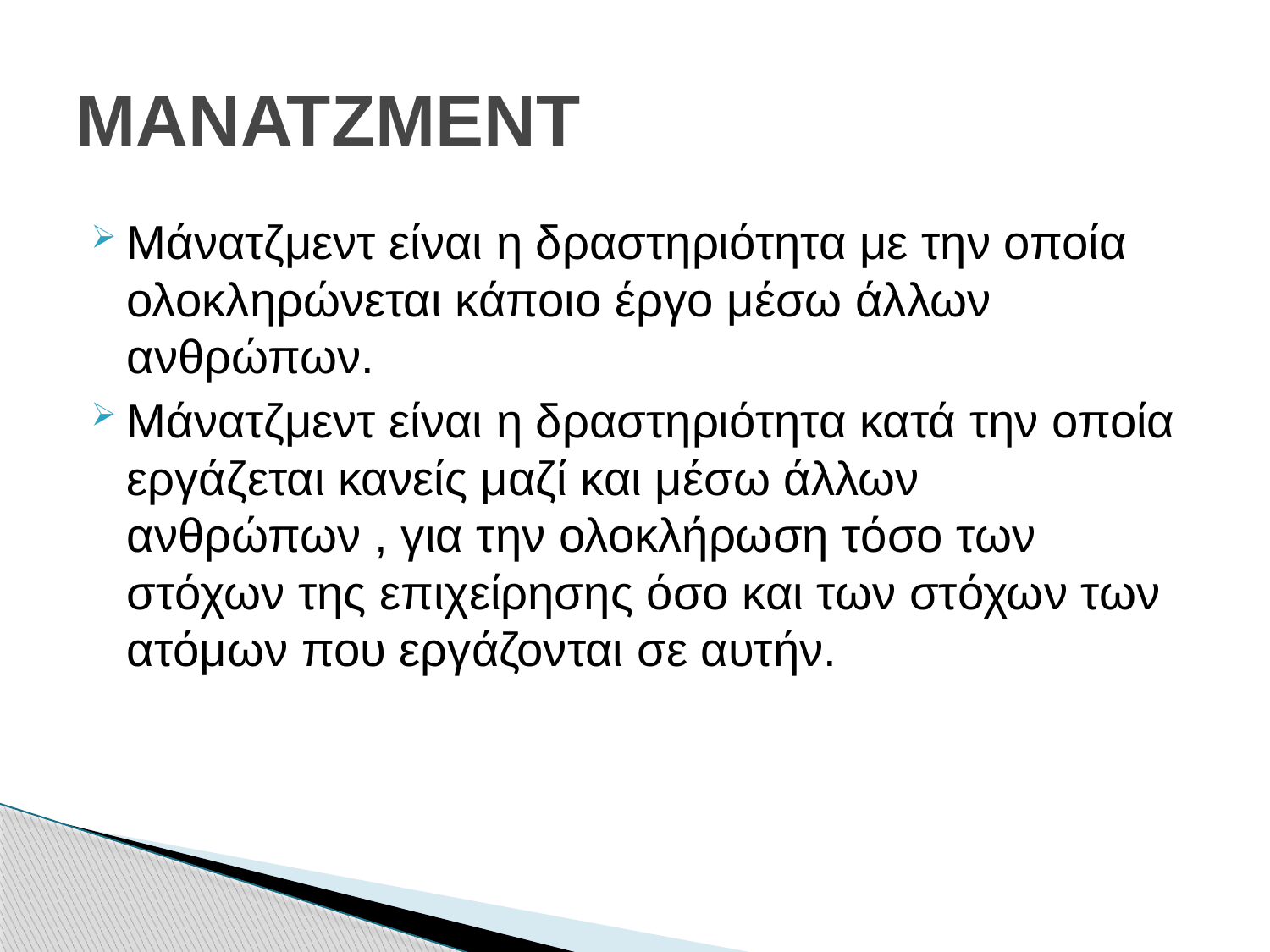

# ΜΑΝΑΤΖΜΕΝΤ
Μάνατζμεντ είναι η δραστηριότητα με την οποία ολοκληρώνεται κάποιο έργο μέσω άλλων ανθρώπων.
Μάνατζμεντ είναι η δραστηριότητα κατά την οποία εργάζεται κανείς μαζί και μέσω άλλων ανθρώπων , για την ολοκλήρωση τόσο των στόχων της επιχείρησης όσο και των στόχων των ατόμων που εργάζονται σε αυτήν.